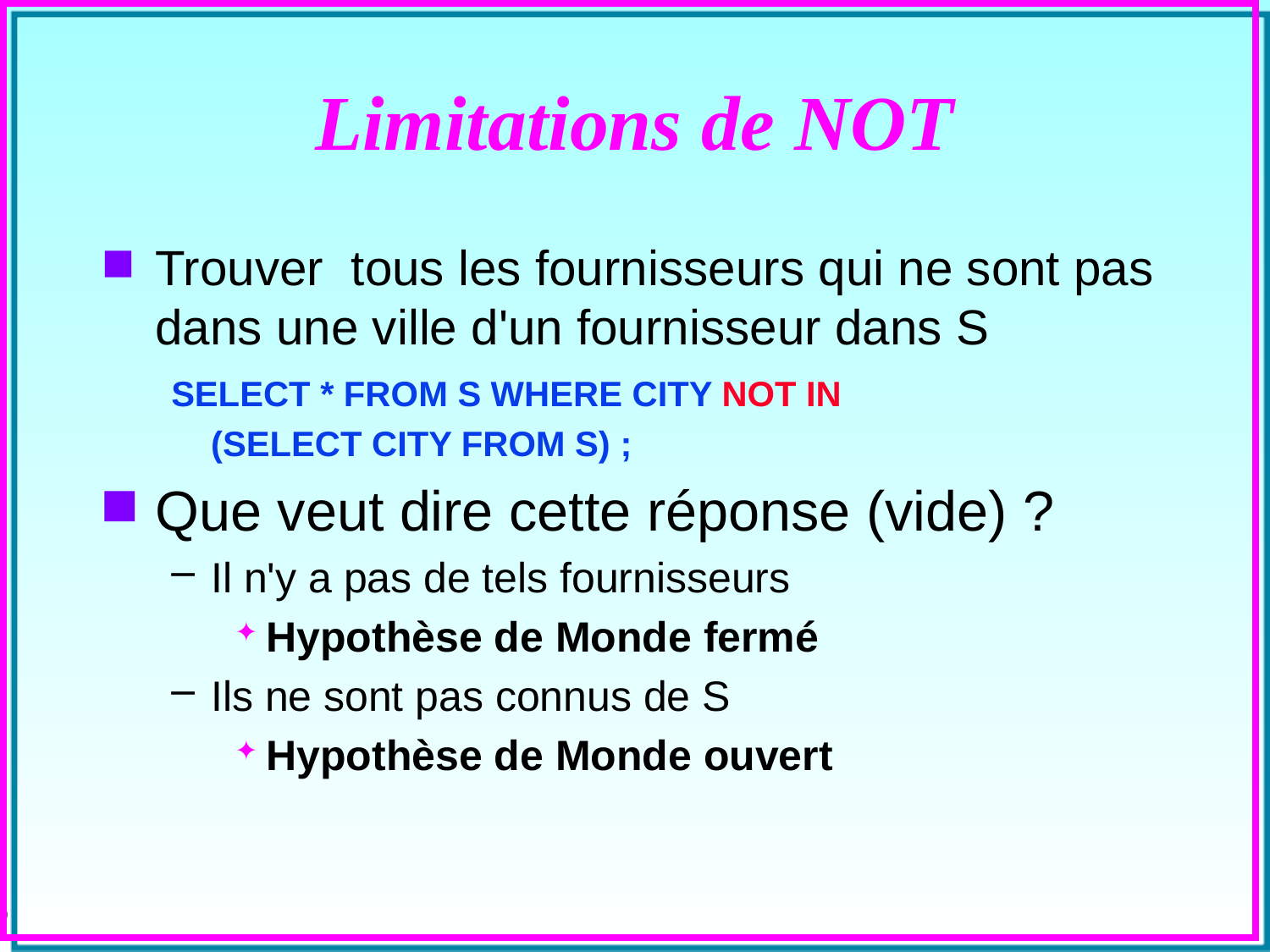

# Limitations de NOT
Trouver  tous les fournisseurs qui ne sont pas dans une ville d'un fournisseur dans S
SELECT * FROM S WHERE CITY NOT IN
	(SELECT CITY FROM S) ;
Que veut dire cette réponse (vide) ?
Il n'y a pas de tels fournisseurs
Hypothèse de Monde fermé
Ils ne sont pas connus de S
Hypothèse de Monde ouvert